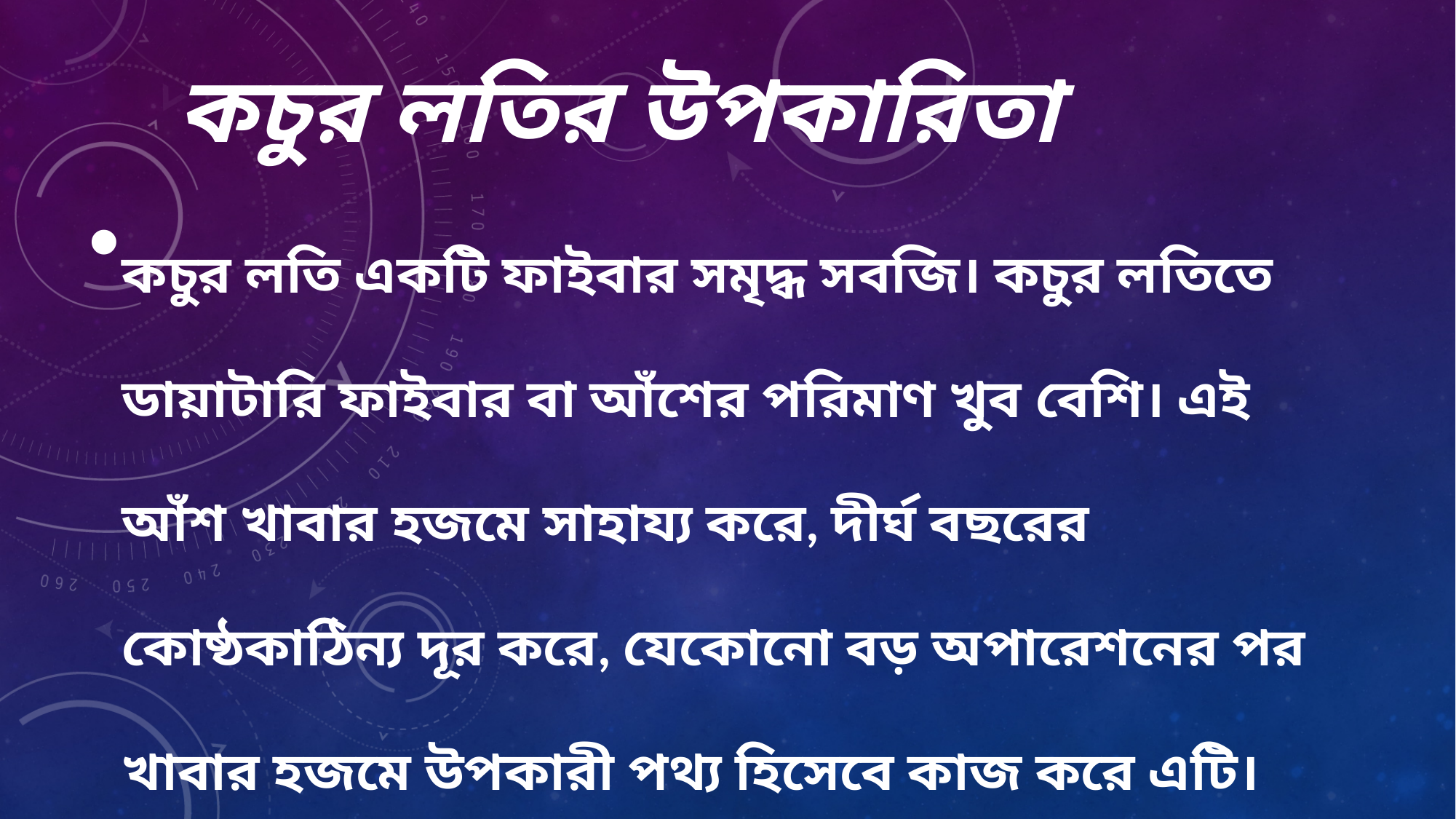

কচুর লতির উপকারিতা
কচুর লতি একটি ফাইবার সমৃদ্ধ সবজি। কচুর লতিতে ডায়াটারি ফাইবার বা আঁশের পরিমাণ খুব বেশি। এই আঁশ খাবার হজমে সাহায্য করে, দীর্ঘ বছরের কোষ্ঠকাঠিন্য দূর করে, যেকোনো বড় অপারেশনের পর খাবার হজমে উপকারী পথ্য হিসেবে কাজ করে এটি। এছাড়া যাদের কোষ্ঠকাঠিন্যর সমস্যা আছে তাদের জন্য কচুর লতি একটি উপকারী সবজি।